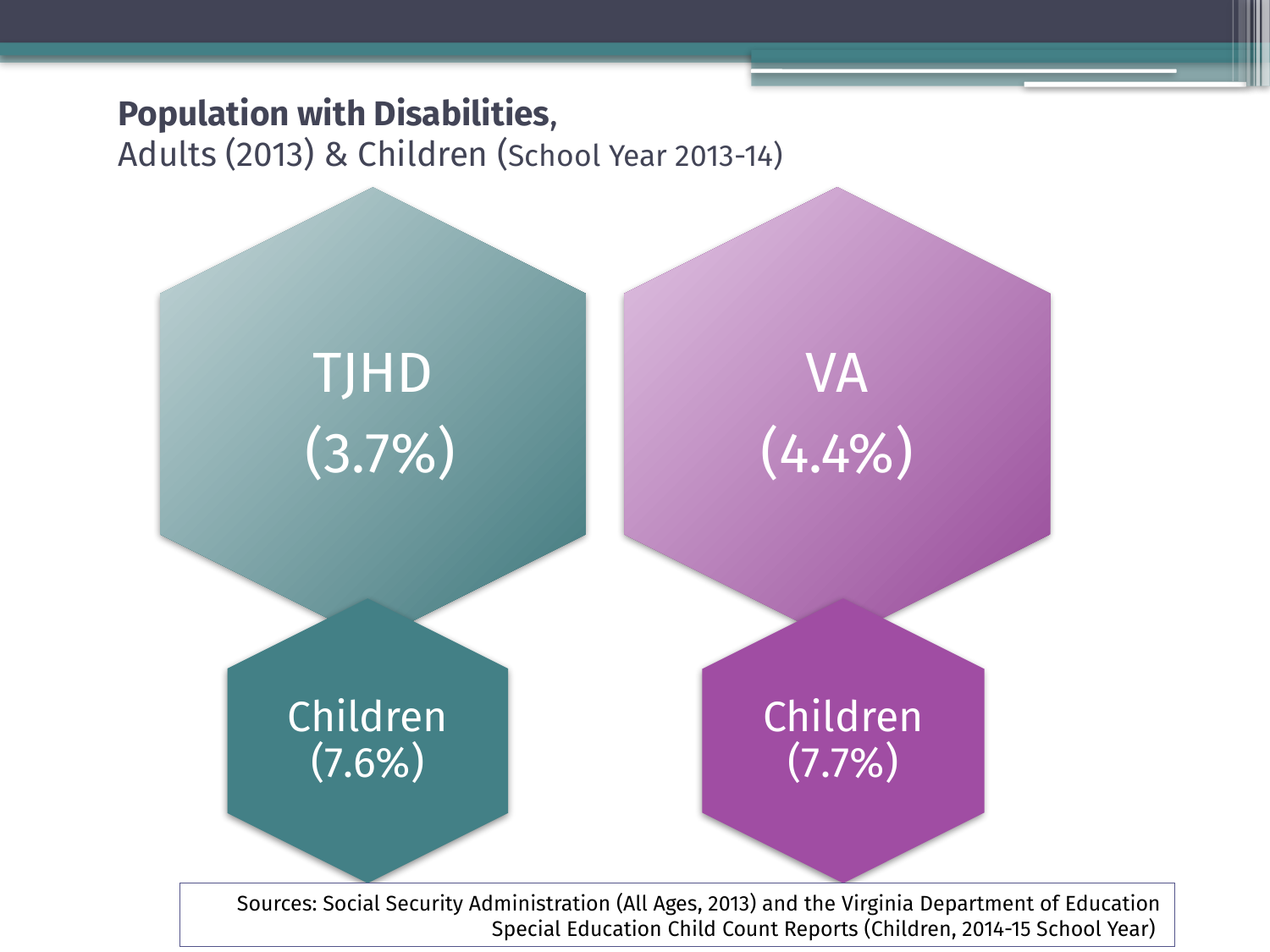

# Population with Disabilities, Adults (2013) & Children (School Year 2013-14)
TJHD
 (3.7%)
VA
(4.4%)
Children (7.6%)
Children (7.7%)
Sources: Social Security Administration (All Ages, 2013) and the Virginia Department of Education Special Education Child Count Reports (Children, 2014-15 School Year)